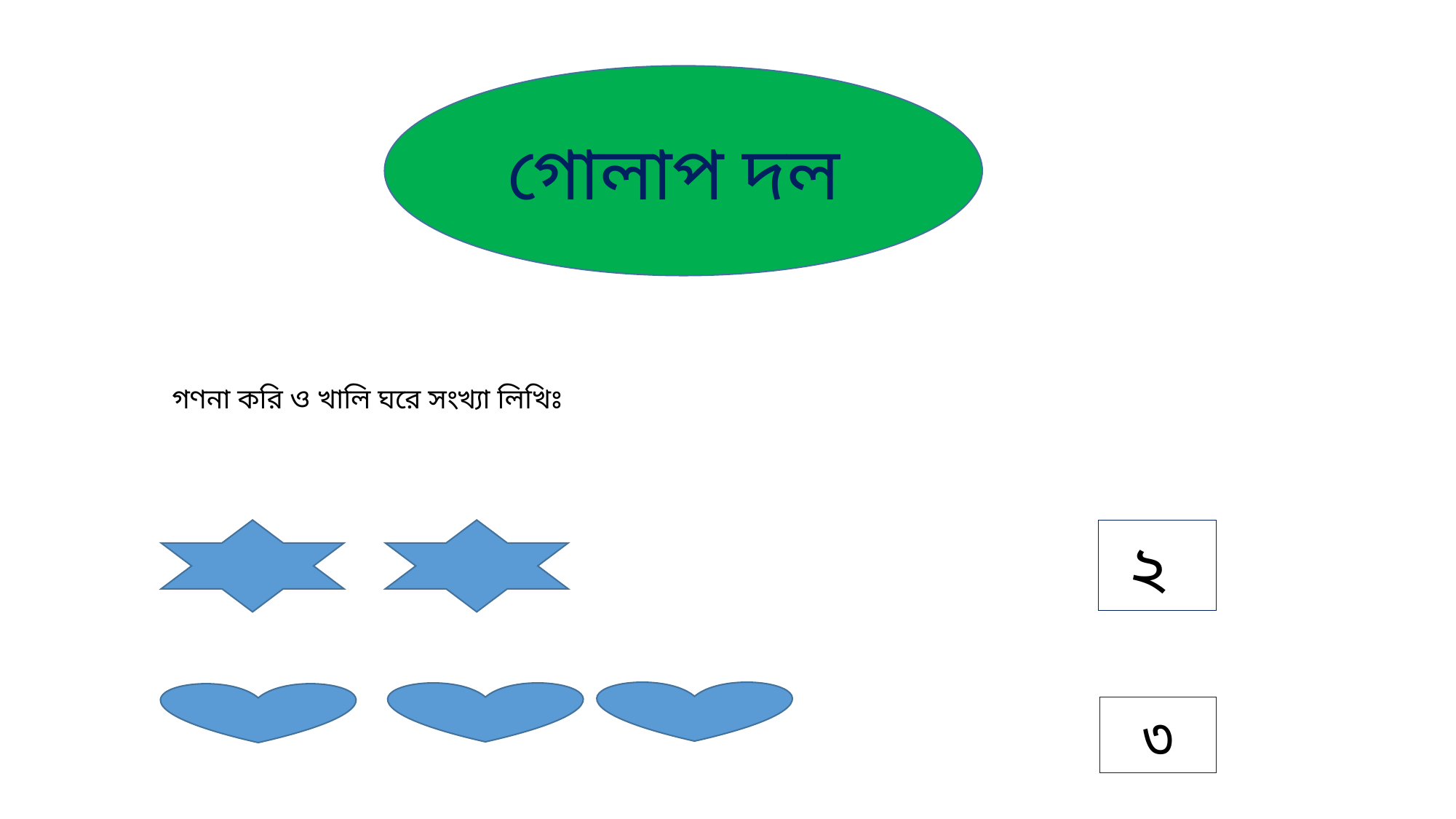

গোলাপ দল
গণনা করি ও খালি ঘরে সংখ্যা লিখিঃ

২

৩